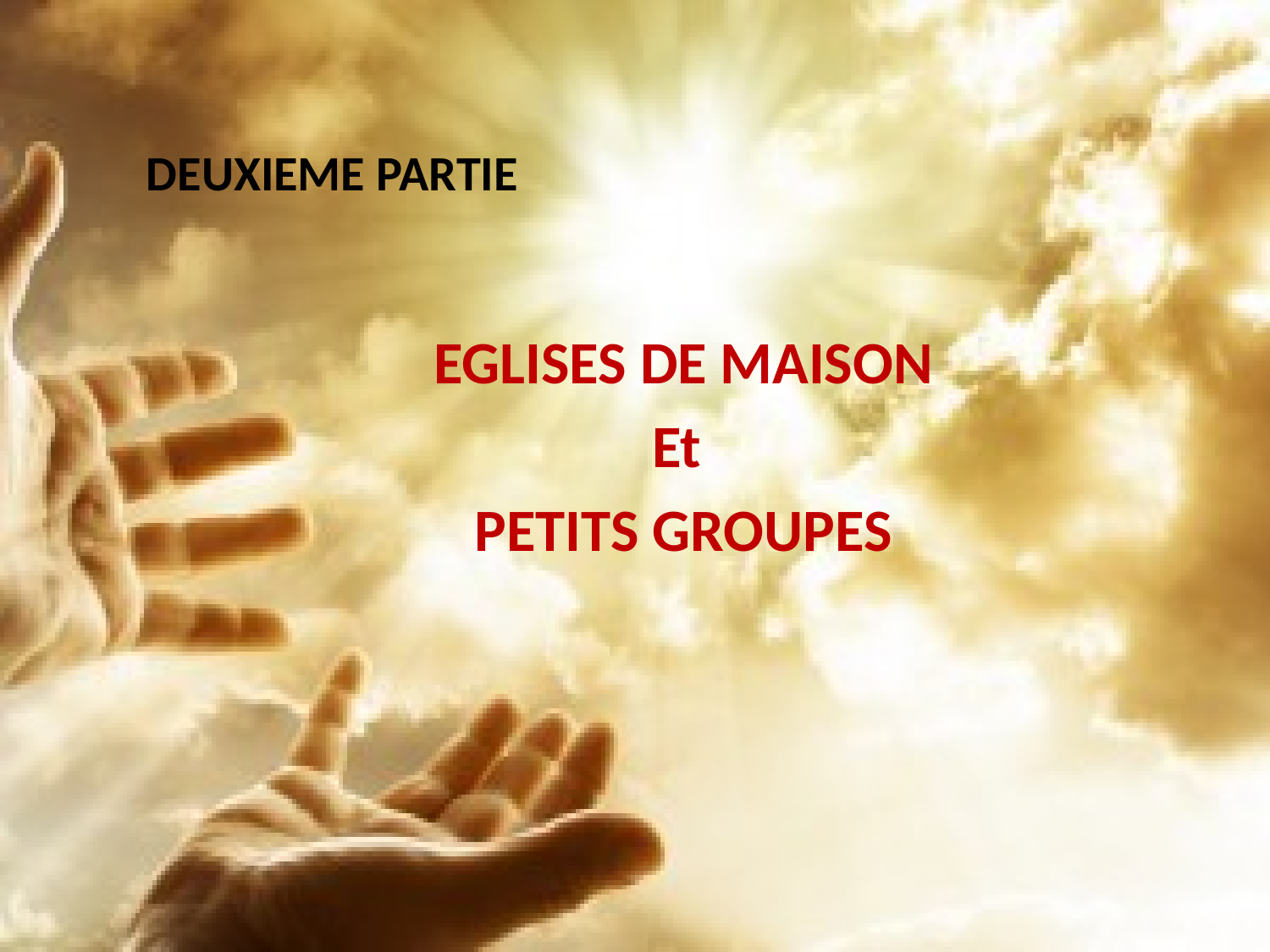

# DEUXIEME PARTIE
EGLISES DE MAISON
Et
PETITS GROUPES